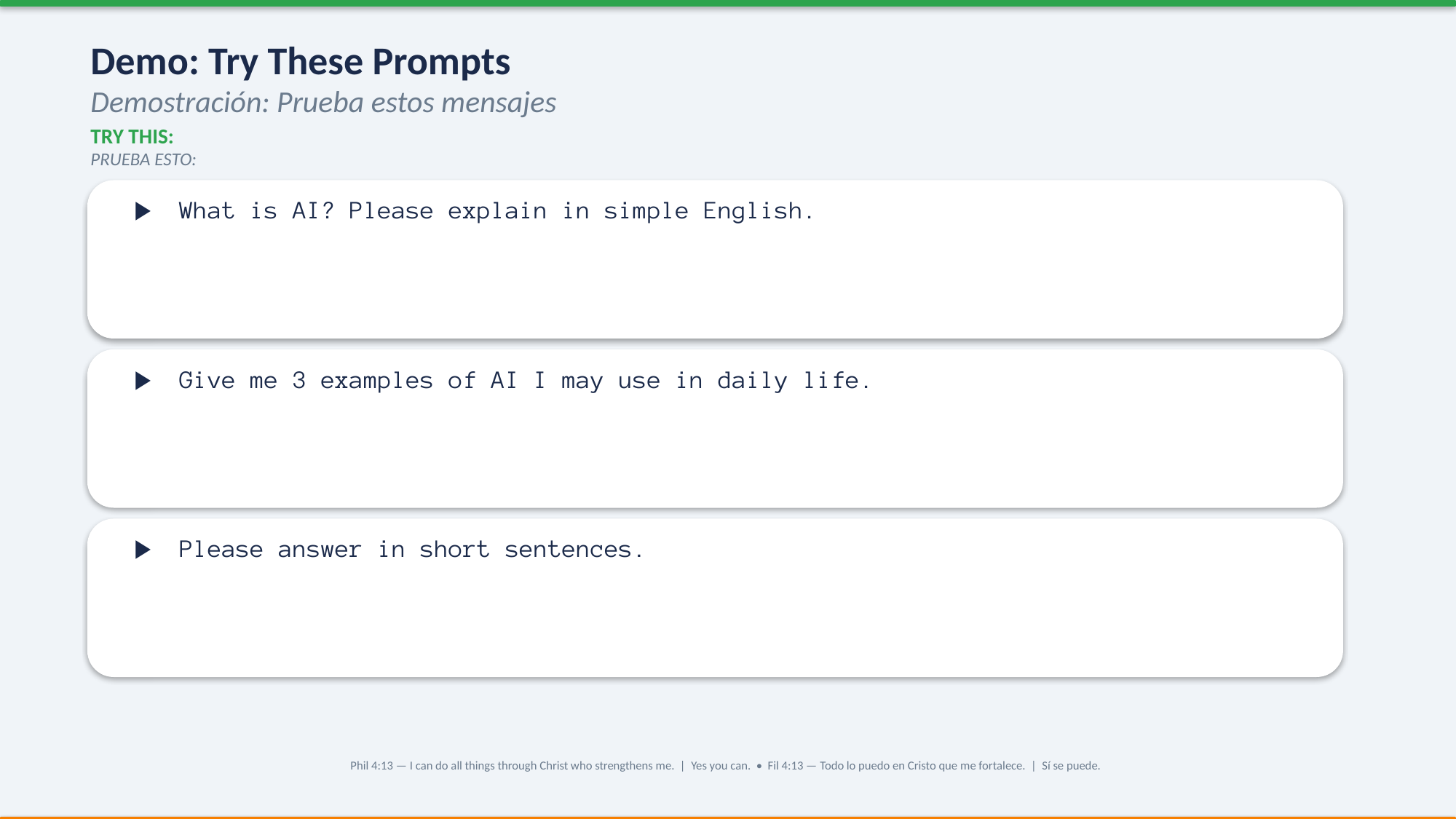

Demo: Try These Prompts
Demostración: Prueba estos mensajes
TRY THIS:
PRUEBA ESTO:

▶  What is AI? Please explain in simple English.

▶  Give me 3 examples of AI I may use in daily life.

▶  Please answer in short sentences.
Phil 4:13 — I can do all things through Christ who strengthens me.  |  Yes you can.  •  Fil 4:13 — Todo lo puedo en Cristo que me fortalece.  |  Sí se puede.